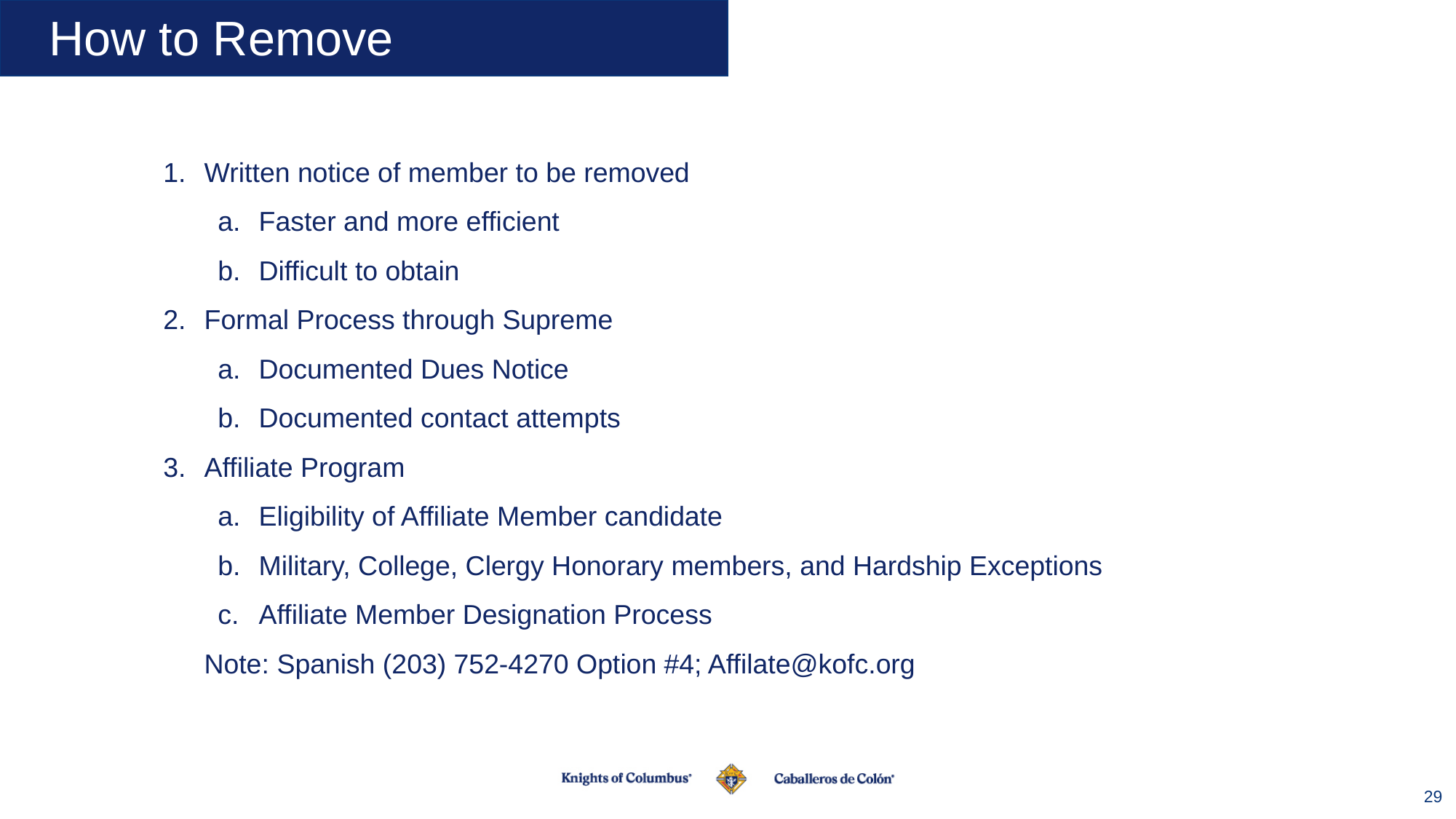

# How to Remove
Written notice of member to be removed
Faster and more efficient
Difficult to obtain
Formal Process through Supreme
Documented Dues Notice
Documented contact attempts
Affiliate Program
Eligibility of Affiliate Member candidate
Military, College, Clergy Honorary members, and Hardship Exceptions
Affiliate Member Designation Process
Note: Spanish (203) 752-4270 Option #4; Affilate@kofc.org

29